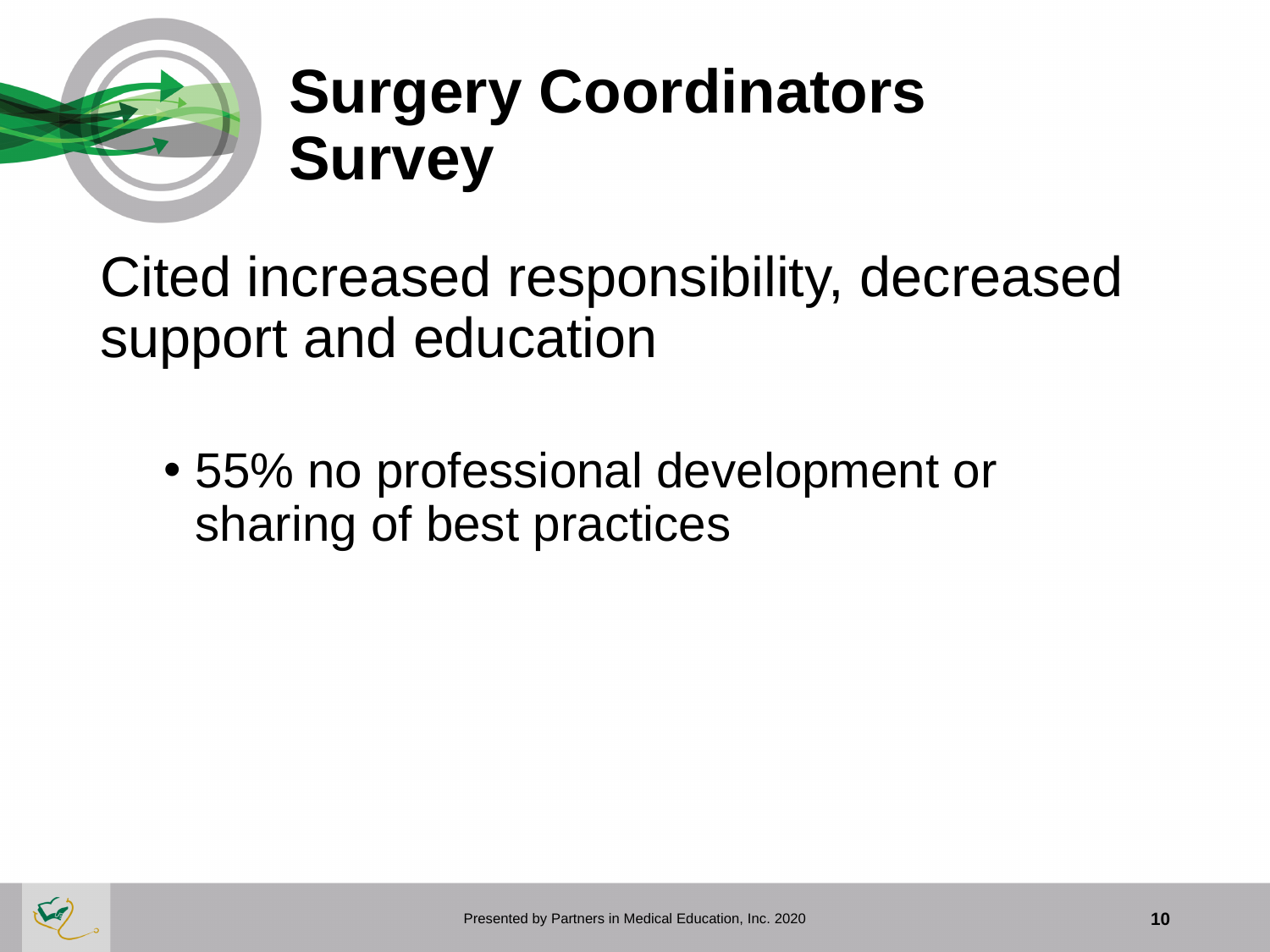

# Surgery Coordinators Survey
Cited increased responsibility, decreased support and education

55% no professional development or sharing of best practices

Presented by Partners in Medical Education, Inc. 2020
10